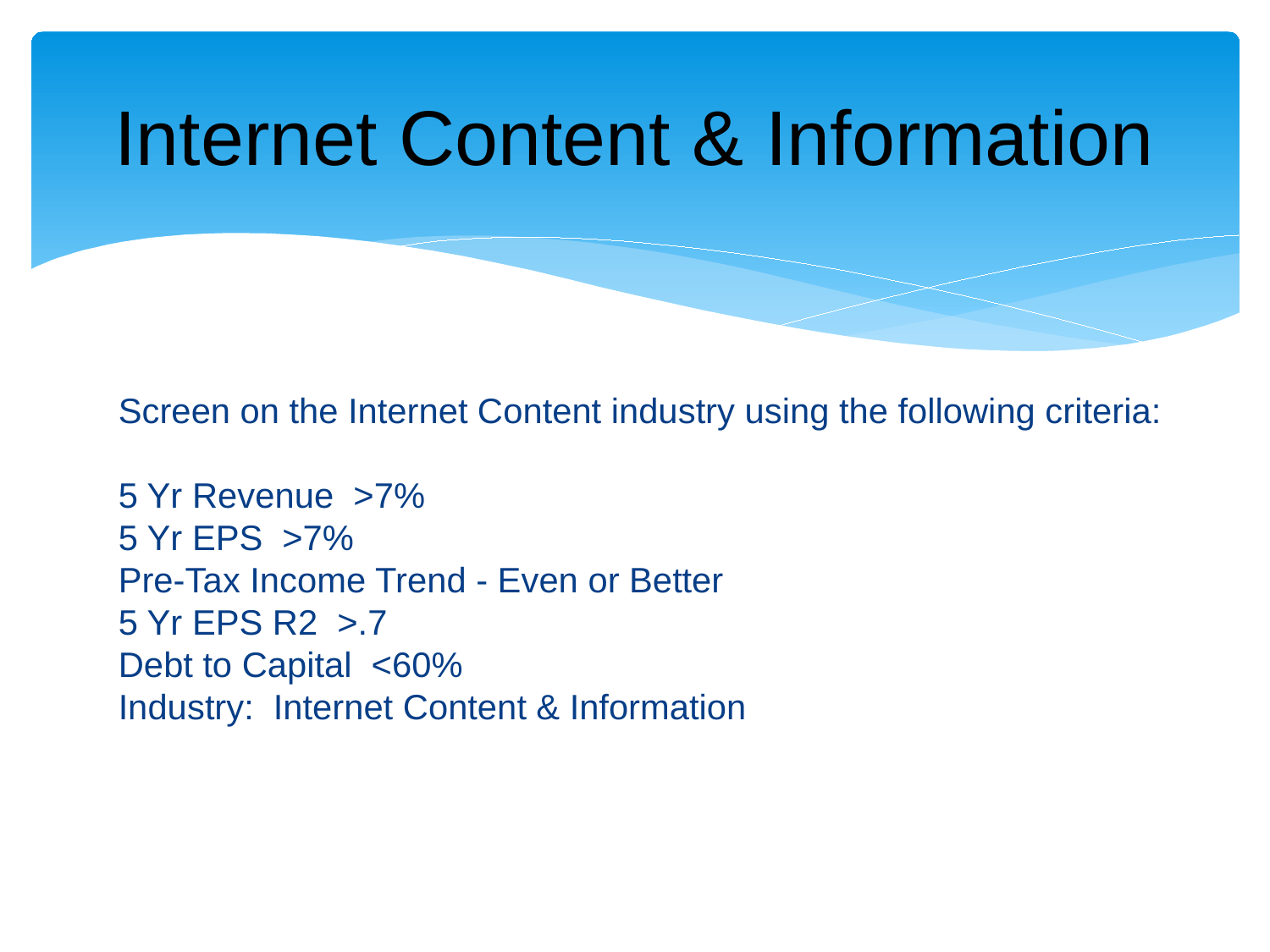

# Internet Content & Information
Screen on the Internet Content industry using the following criteria:

5 Yr Revenue  >7%
5 Yr EPS  >7%
Pre-Tax Income Trend - Even or Better
5 Yr EPS R2  >.7
Debt to Capital  <60%
Industry:  Internet Content & Information